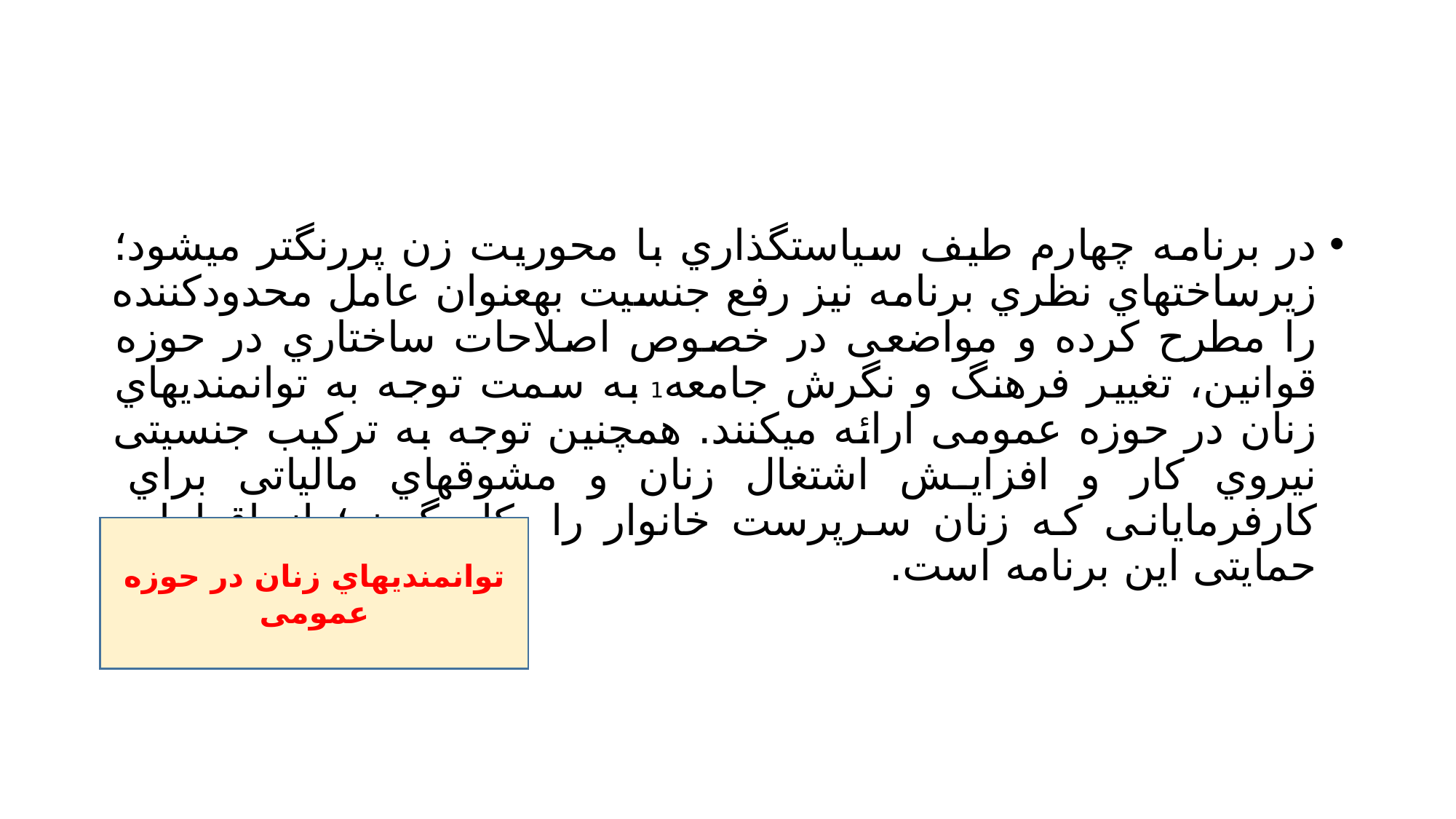

#
در برنامه چهارم طیف سیاستگذاري با محوریت زن پررنگتر میشود؛ زیرساختهاي نظري برنامه نیز رفع جنسیت بهعنوان عامل محدودکننده را مطرح کرده و مواضعی در خصوص اصلاحات ساختاري در حوزه قوانین، تغییر فرهنگ و نگرش جامعه1 به سمت توجه به توانمنديهاي زنان در حوزه عمومی ارائه میکنند. همچنین توجه به ترکیب جنسیتی نیروي کار و افزایش اشتغال زنان و مشوقهاي مالیاتی براي کارفرمایانی که زنان سرپرست خانوار را بکار گیرند؛ از اقدامات حمایتی این برنامه است.

توانمنديهاي زنان در حوزه عمومی